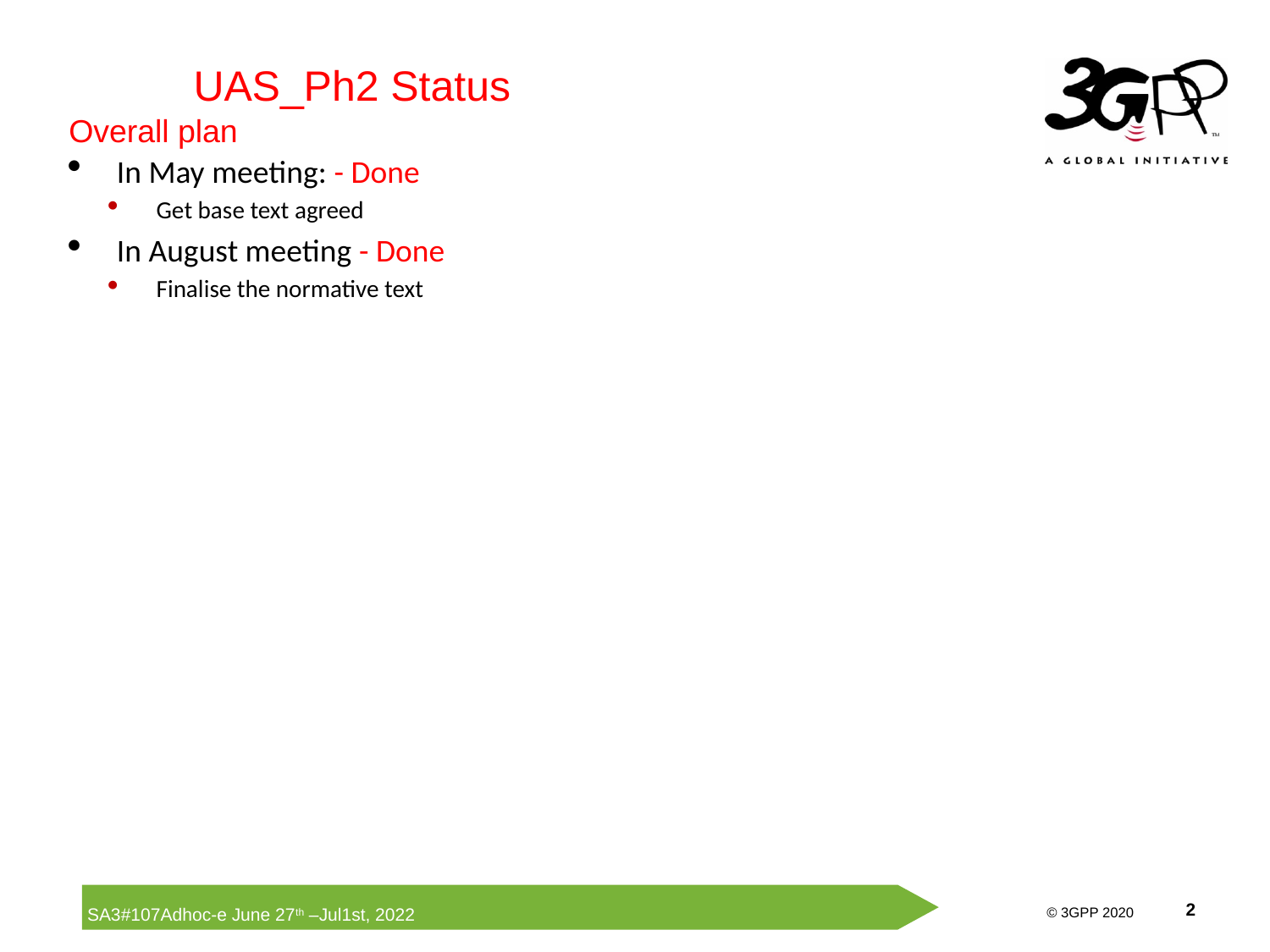

UAS_Ph2 Status
Overall plan
In May meeting: - Done
Get base text agreed
In August meeting - Done
Finalise the normative text